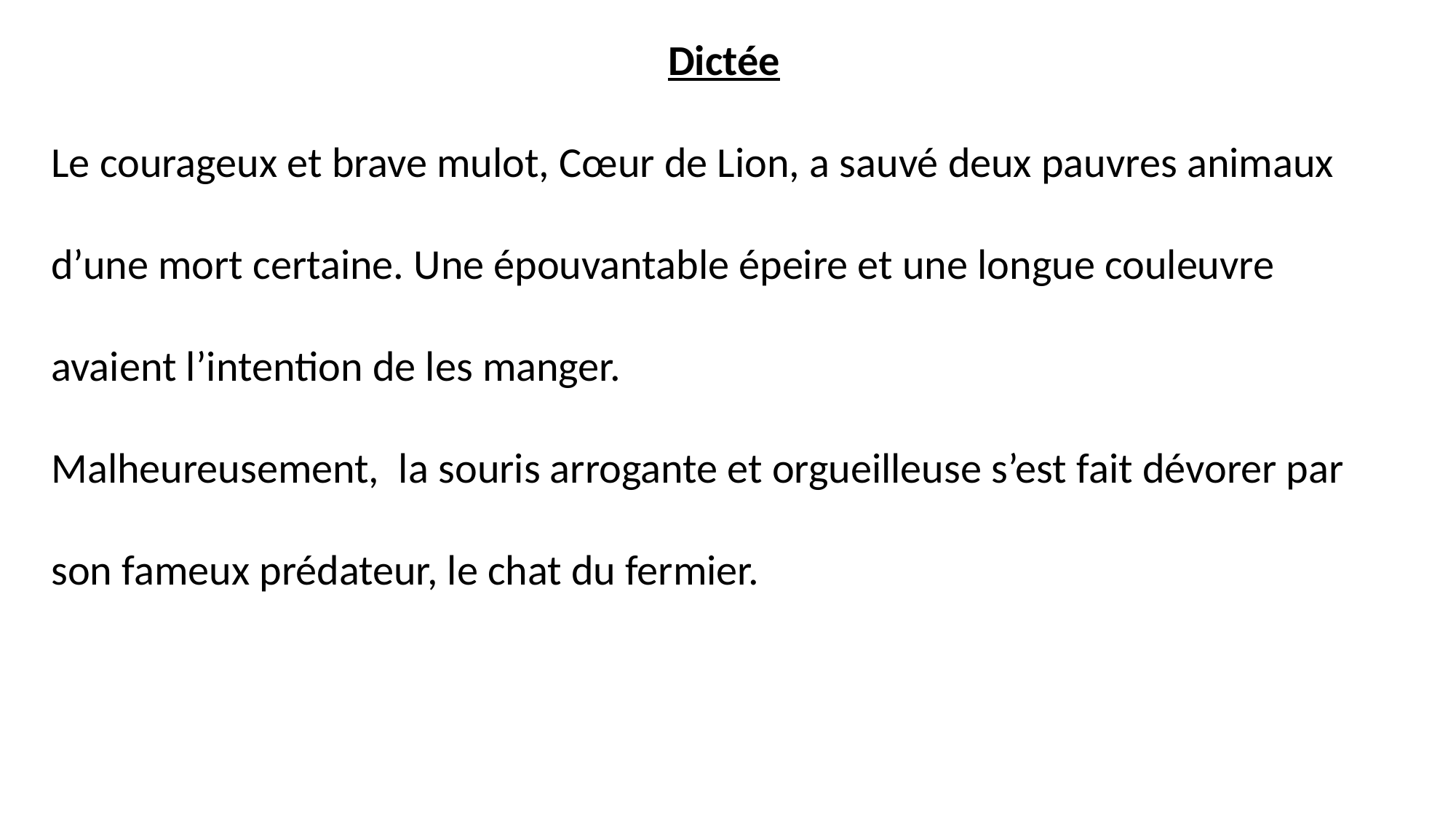

Dictée

Le courageux et brave mulot, Cœur de Lion, a sauvé deux pauvres animaux

d’une mort certaine. Une épouvantable épeire et une longue couleuvre

avaient l’intention de les manger.

Malheureusement,  la souris arrogante et orgueilleuse s’est fait dévorer par

son fameux prédateur, le chat du fermier.